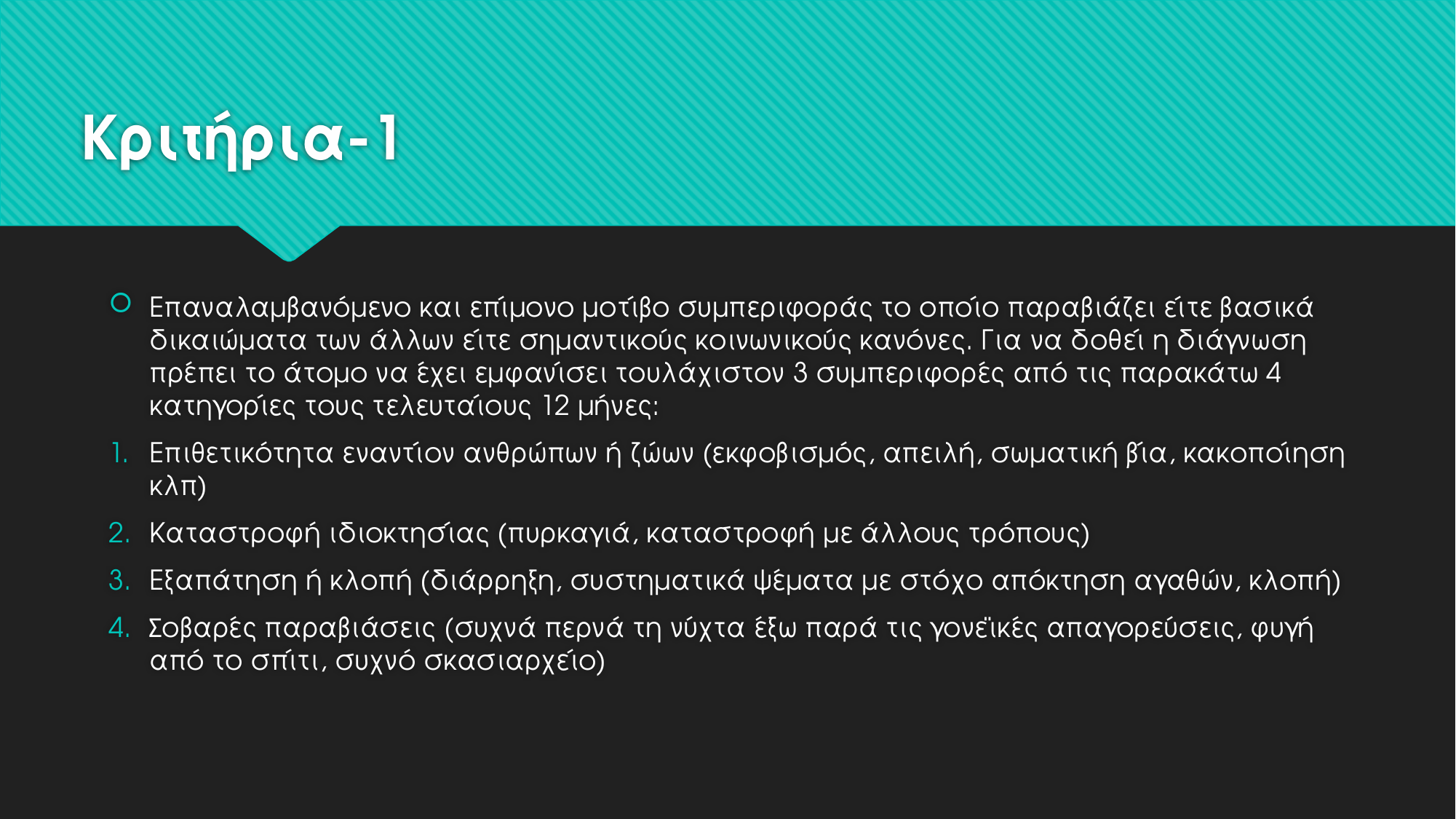

# Κριτήρια-1
Επαναλαμβανόμενο και επίμονο μοτίβο συμπεριφοράς το οποίο παραβιάζει είτε βασικά δικαιώματα των άλλων είτε σημαντικούς κοινωνικούς κανόνες. Για να δοθεί η διάγνωση πρέπει το άτομο να έχει εμφανίσει τουλάχιστον 3 συμπεριφορές από τις παρακάτω 4 κατηγορίες τους τελευταίους 12 μήνες:
Επιθετικότητα εναντίον ανθρώπων ή ζώων (εκφοβισμός, απειλή, σωματική βία, κακοποίηση κλπ)
Καταστροφή ιδιοκτησίας (πυρκαγιά, καταστροφή με άλλους τρόπους)
Εξαπάτηση ή κλοπή (διάρρηξη, συστηματικά ψέματα με στόχο απόκτηση αγαθών, κλοπή)
Σοβαρές παραβιάσεις (συχνά περνά τη νύχτα έξω παρά τις γονεϊκές απαγορεύσεις, φυγή από το σπίτι, συχνό σκασιαρχείο)